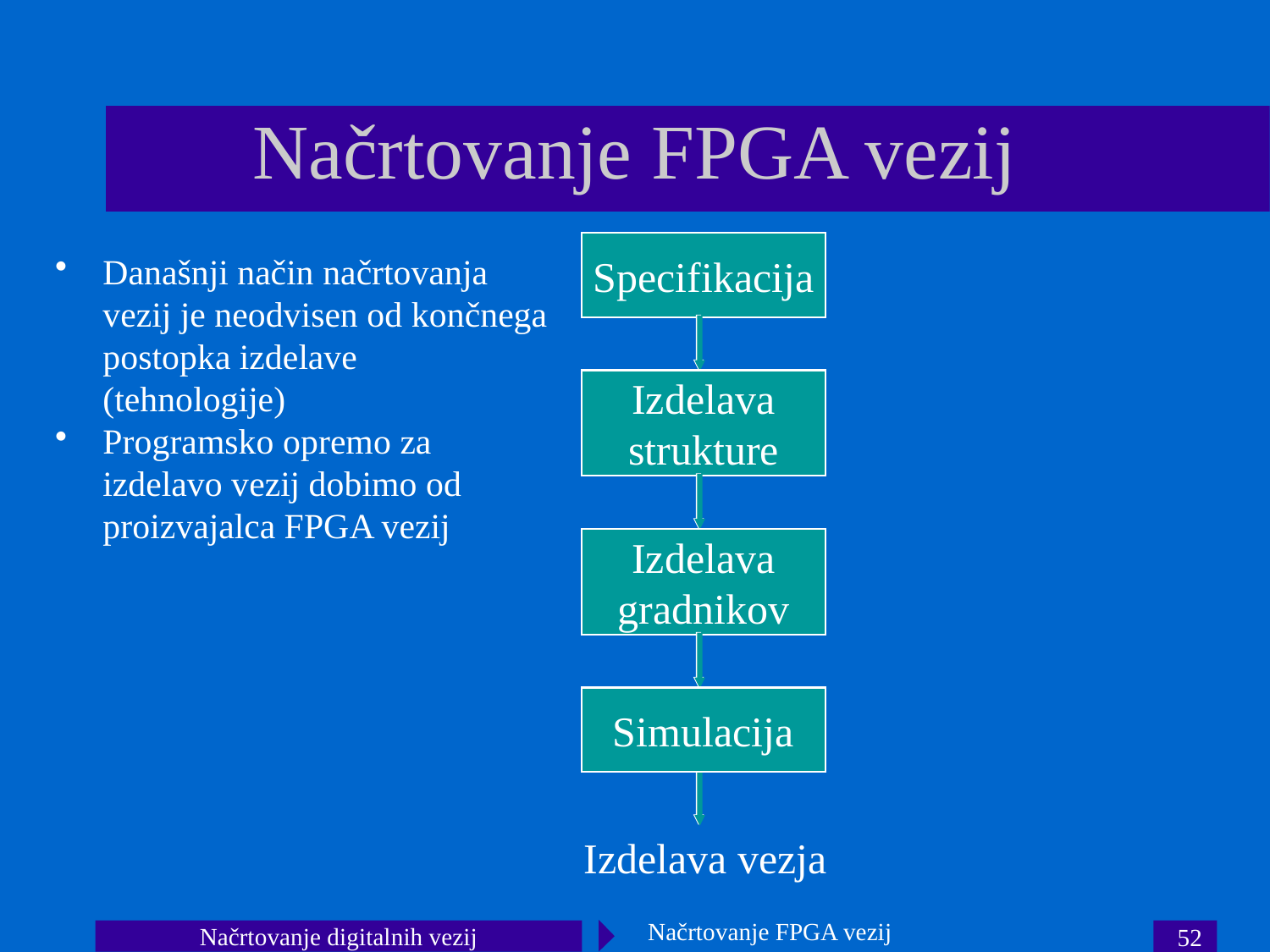

Načrtovanje FPGA vezij
Specifikacija
Današnji način načrtovanja vezij je neodvisen od končnega postopka izdelave (tehnologije)

Izdelava
strukture
Programsko opremo za izdelavo vezij dobimo od proizvajalca FPGA vezij

Izdelava
gradnikov

Simulacija

Izdelava vezja

Načrtovanje FPGA vezij
Načrtovanje digitalnih vezij
52